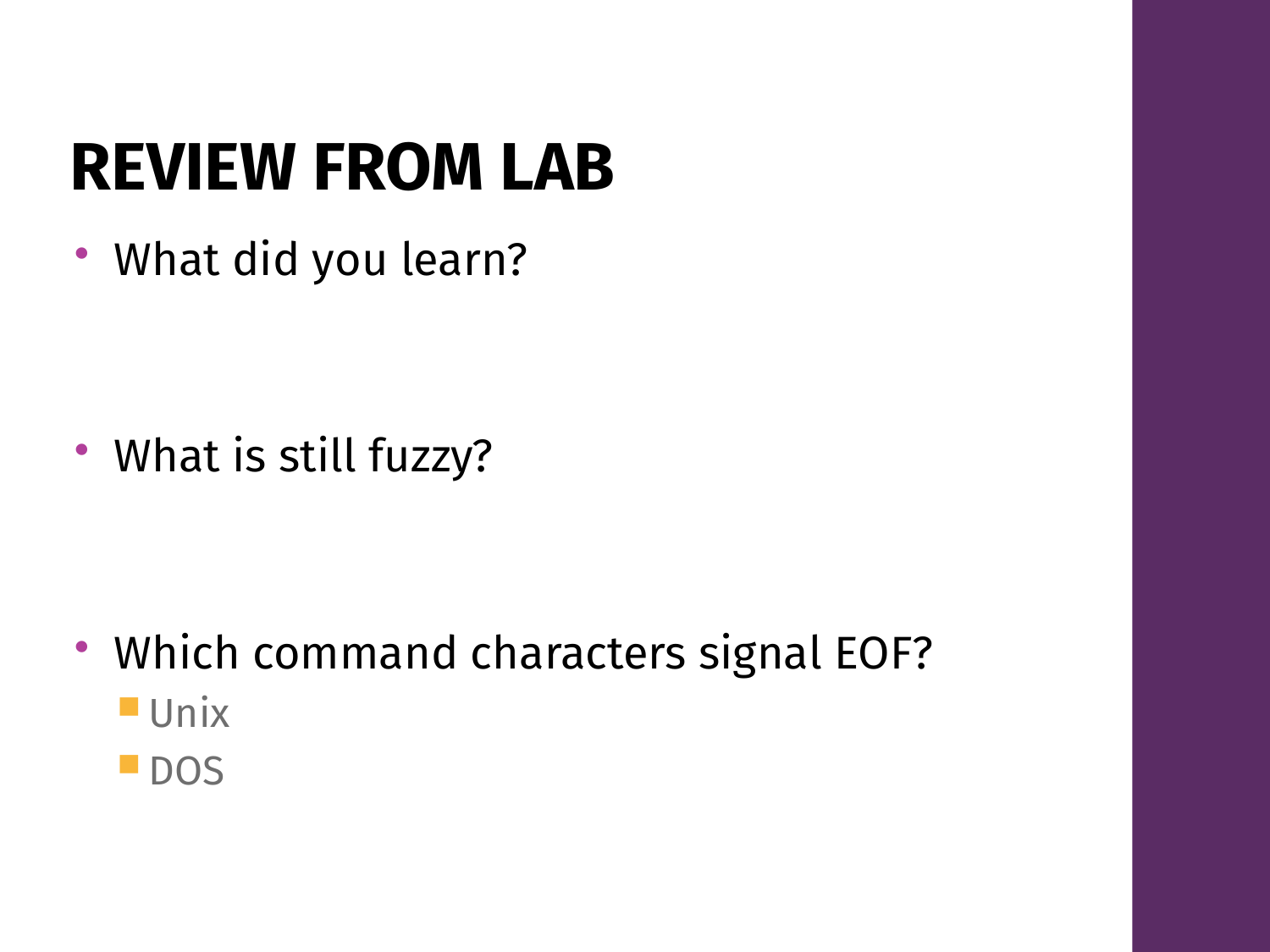

# Review from Lab
What did you learn?

What is still fuzzy?

Which command characters signal EOF?
Unix
DOS